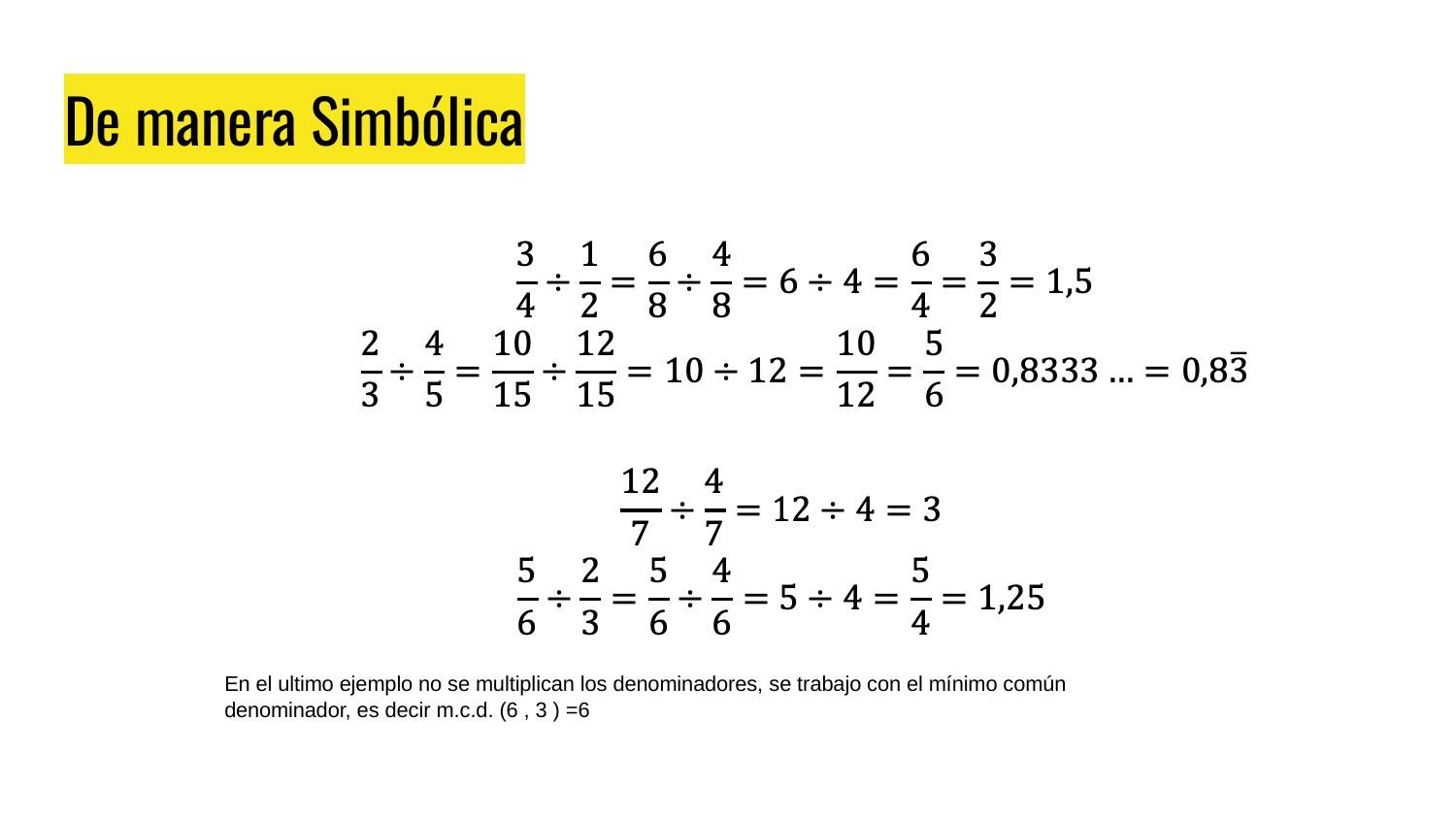

# De manera Simbólica

En el ultimo ejemplo no se multiplican los denominadores, se trabajo con el mínimo común denominador, es decir m.c.d. (6 , 3 ) =6